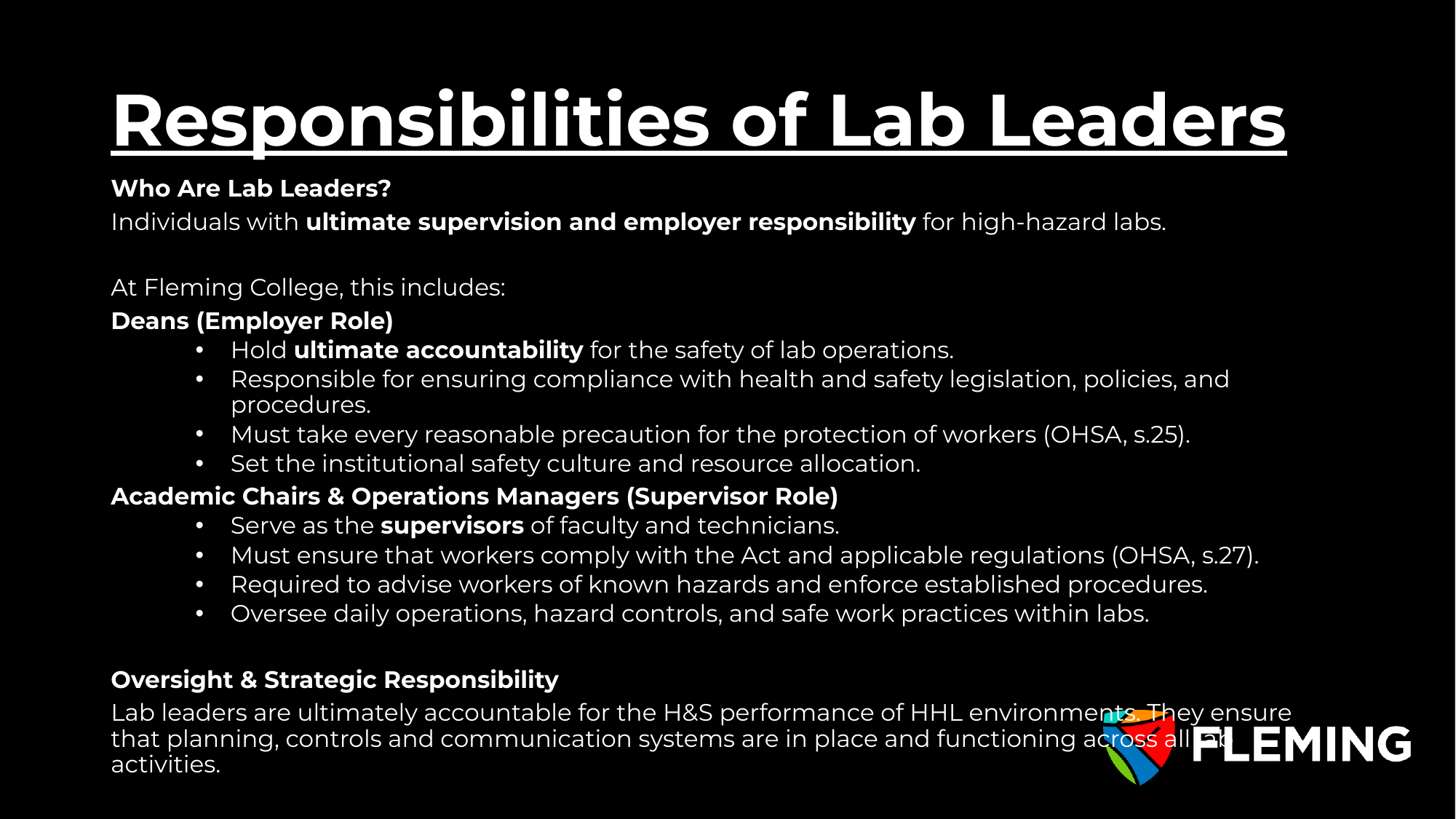

# Responsibilities of Lab Leaders
Who Are Lab Leaders?
Individuals with ultimate supervision and employer responsibility for high-hazard labs.

At Fleming College, this includes:
Deans (Employer Role)
Hold ultimate accountability for the safety of lab operations.
Responsible for ensuring compliance with health and safety legislation, policies, and procedures.
Must take every reasonable precaution for the protection of workers (OHSA, s.25).
Set the institutional safety culture and resource allocation.
Academic Chairs & Operations Managers (Supervisor Role)
Serve as the supervisors of faculty and technicians.
Must ensure that workers comply with the Act and applicable regulations (OHSA, s.27).
Required to advise workers of known hazards and enforce established procedures.
Oversee daily operations, hazard controls, and safe work practices within labs.

Oversight & Strategic Responsibility
Lab leaders are ultimately accountable for the H&S performance of HHL environments. They ensure that planning, controls and communication systems are in place and functioning across all lab activities.